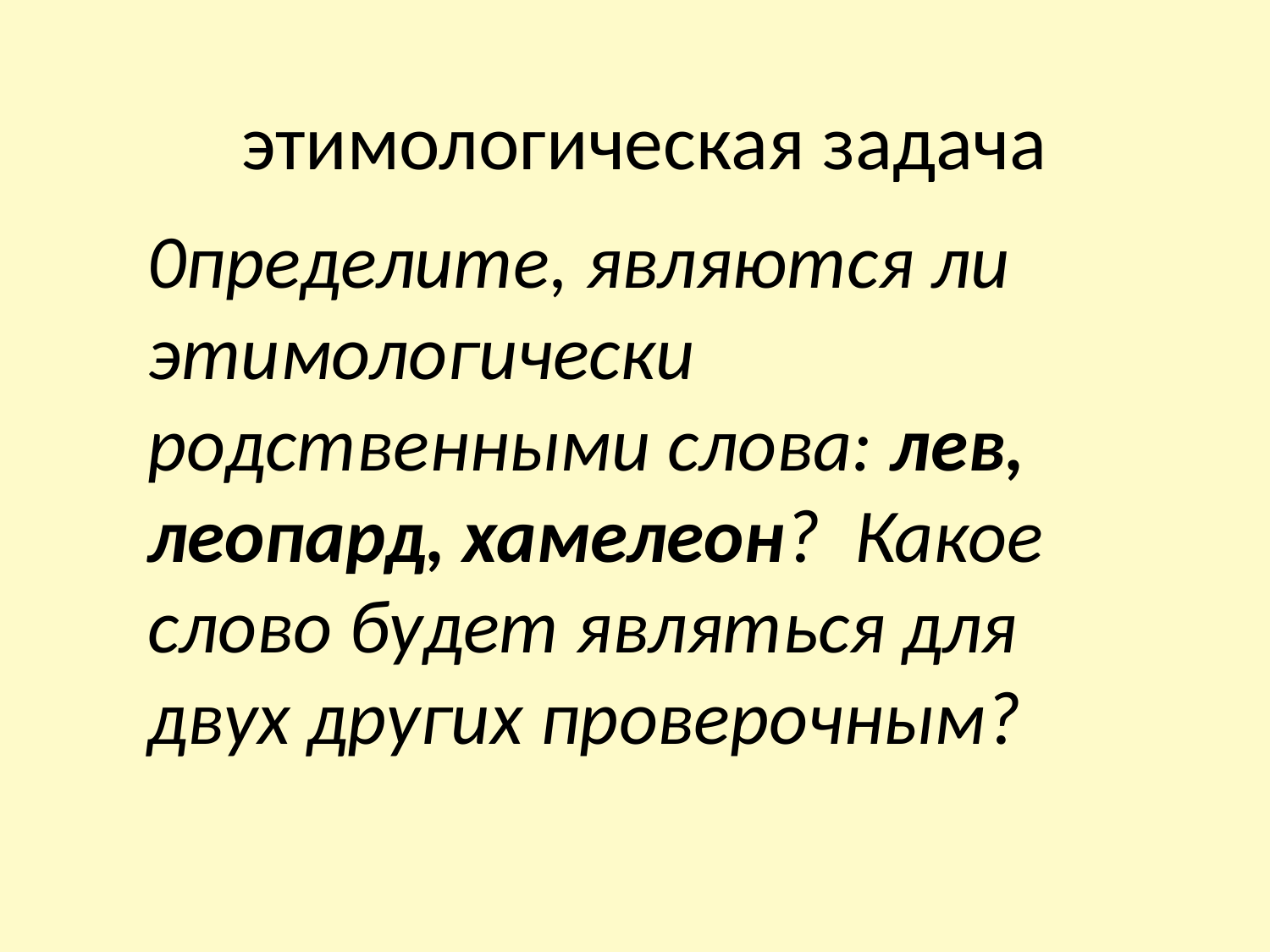

# этимологическая задача
0пределите, являются ли этимологически родственными слова: лев, леопард, хамелеон?  Какое слово будет являться для двух других проверочным?